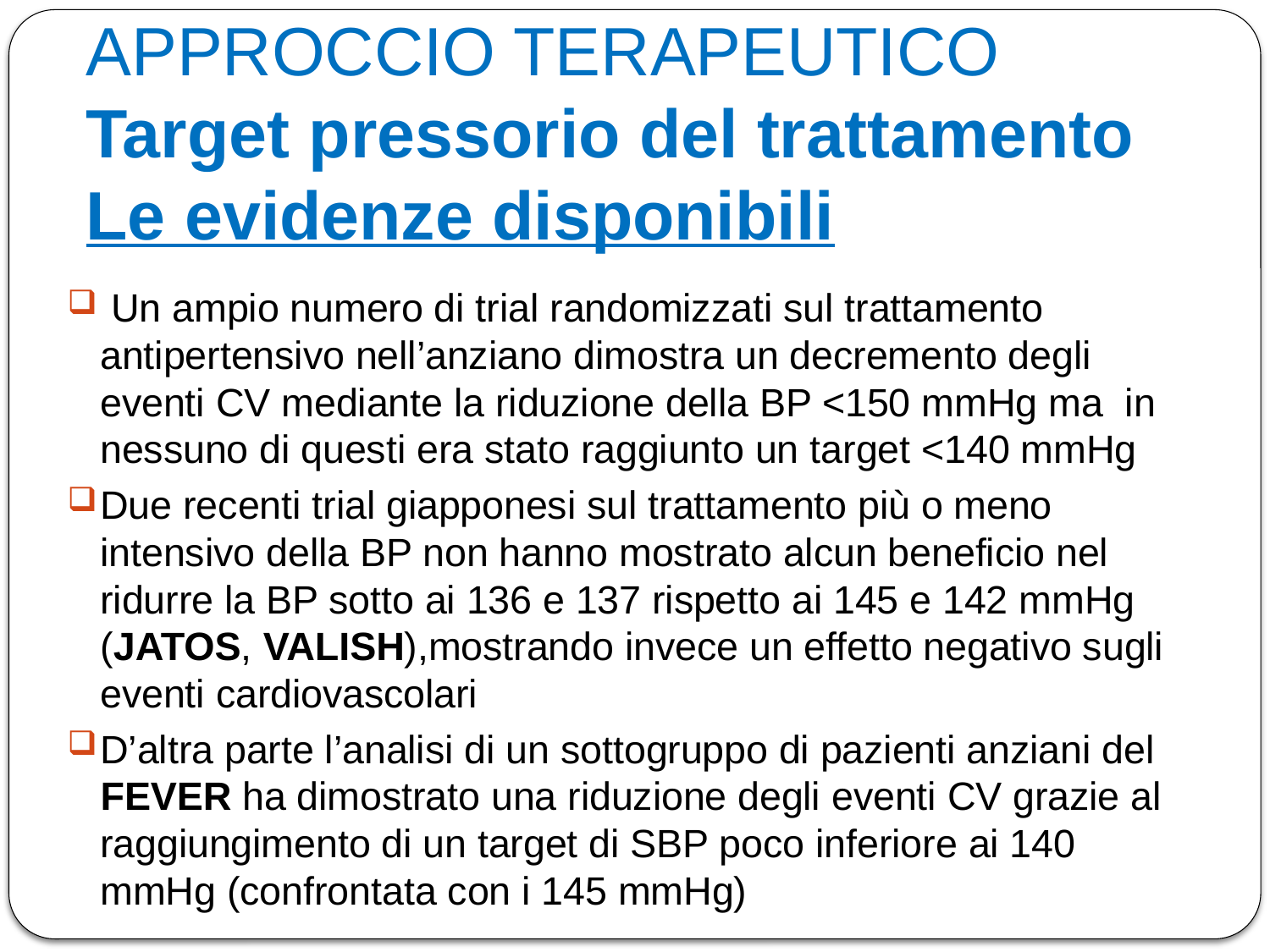

# APPROCCIO TERAPEUTICO Target pressorio del trattamento Le evidenze disponibili
 Un ampio numero di trial randomizzati sul trattamento antipertensivo nell’anziano dimostra un decremento degli eventi CV mediante la riduzione della BP <150 mmHg ma  in nessuno di questi era stato raggiunto un target <140 mmHg
Due recenti trial giapponesi sul trattamento più o meno intensivo della BP non hanno mostrato alcun beneficio nel ridurre la BP sotto ai 136 e 137 rispetto ai 145 e 142 mmHg (JATOS, VALISH),mostrando invece un effetto negativo sugli eventi cardiovascolari
D’altra parte l’analisi di un sottogruppo di pazienti anziani del FEVER ha dimostrato una riduzione degli eventi CV grazie al raggiungimento di un target di SBP poco inferiore ai 140 mmHg (confrontata con i 145 mmHg)